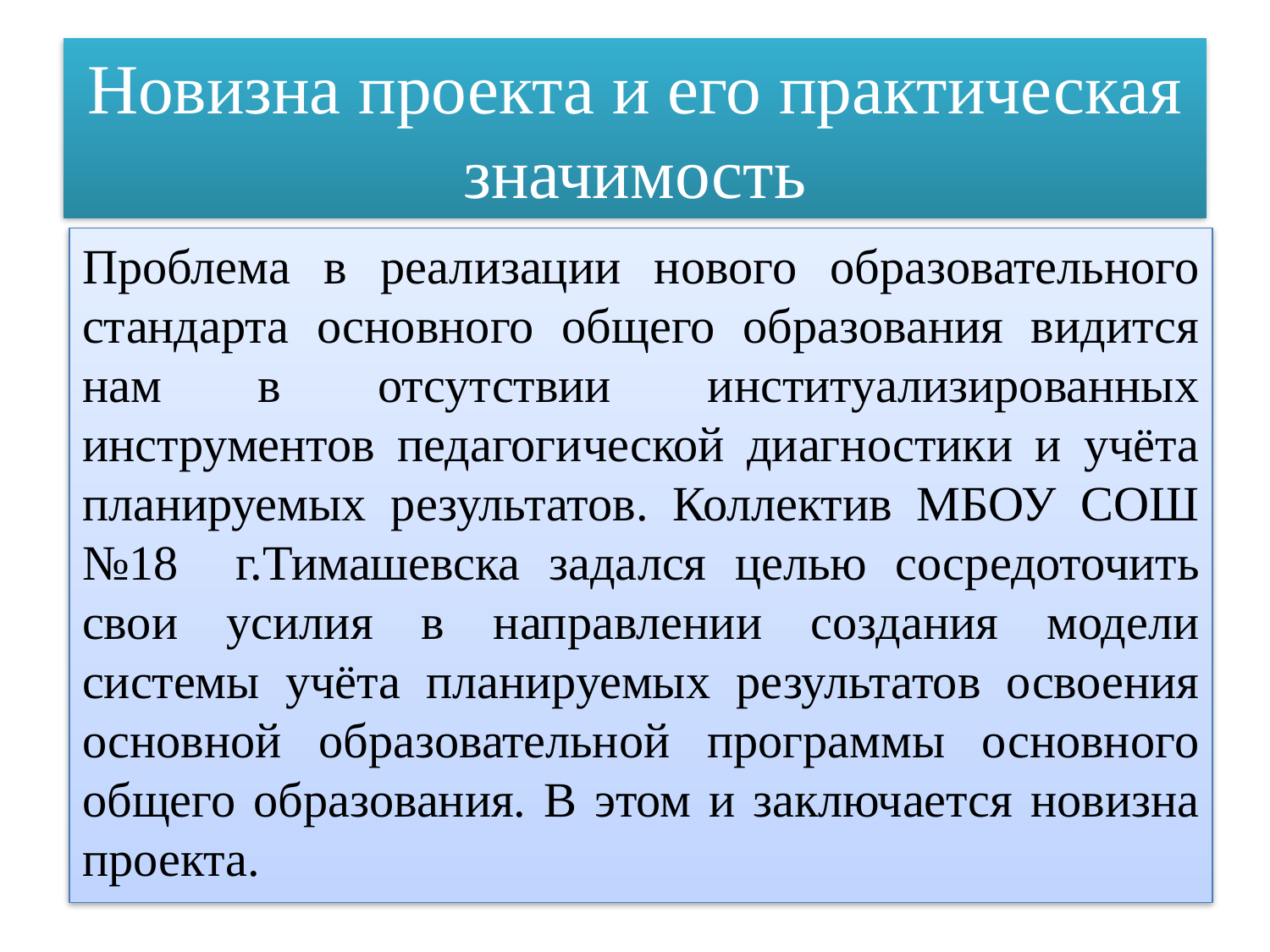

# Новизна проекта и его практическая значимость
Проблема в реализации нового образовательного стандарта основного общего образования видится нам в отсутствии институализированных инструментов педагогической диагностики и учёта планируемых результатов. Коллектив МБОУ СОШ №18  г.Тимашевска задался целью сосредоточить свои усилия в направлении создания модели системы учёта планируемых результатов освоения основной образовательной программы основного общего образования. В этом и заключается новизна проекта.